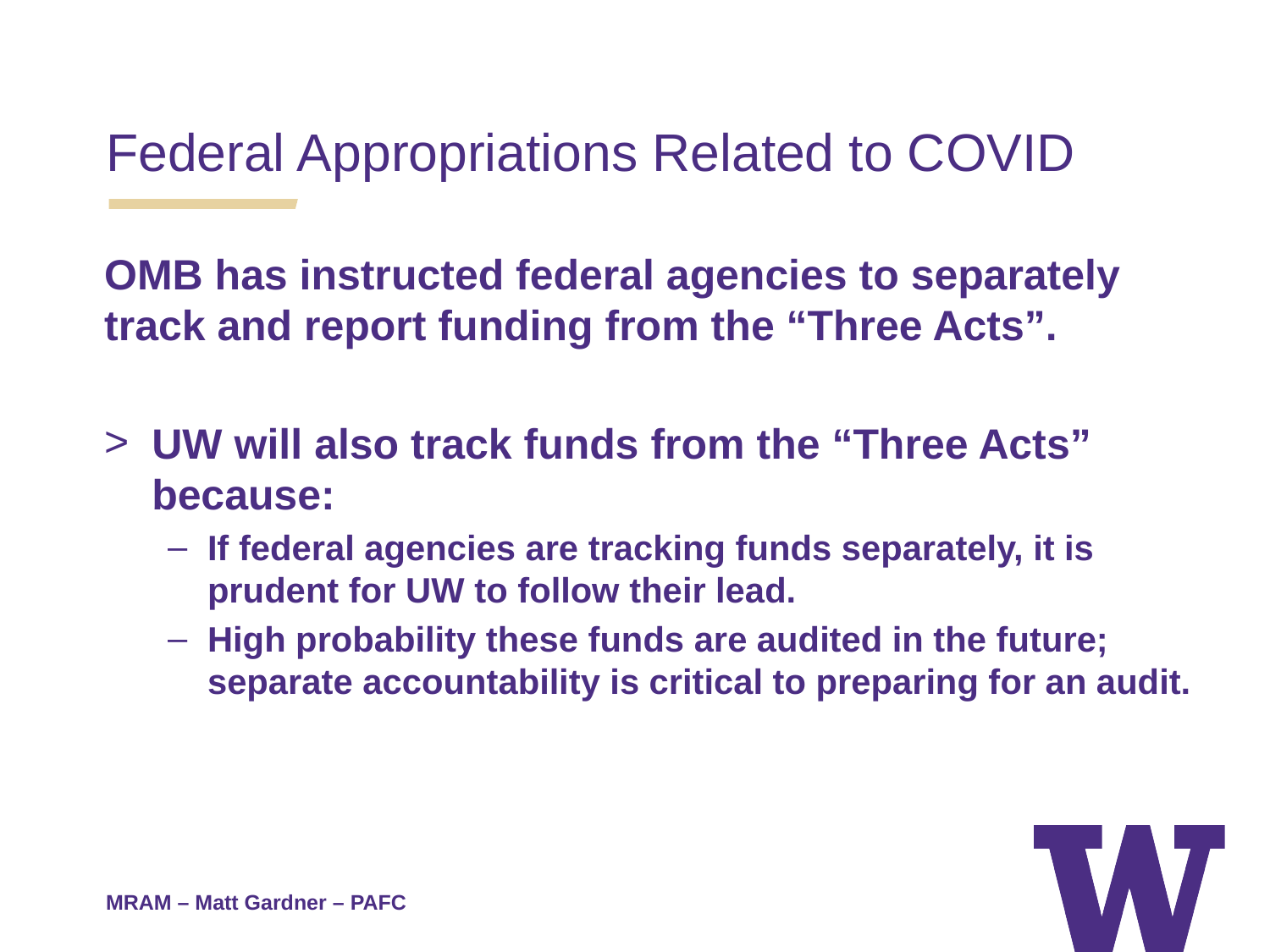

Federal Appropriations Related to COVID
OMB has instructed federal agencies to separately track and report funding from the “Three Acts”.

UW will also track funds from the “Three Acts” because:
If federal agencies are tracking funds separately, it is prudent for UW to follow their lead.
High probability these funds are audited in the future; separate accountability is critical to preparing for an audit.
MRAM – Matt Gardner – PAFC